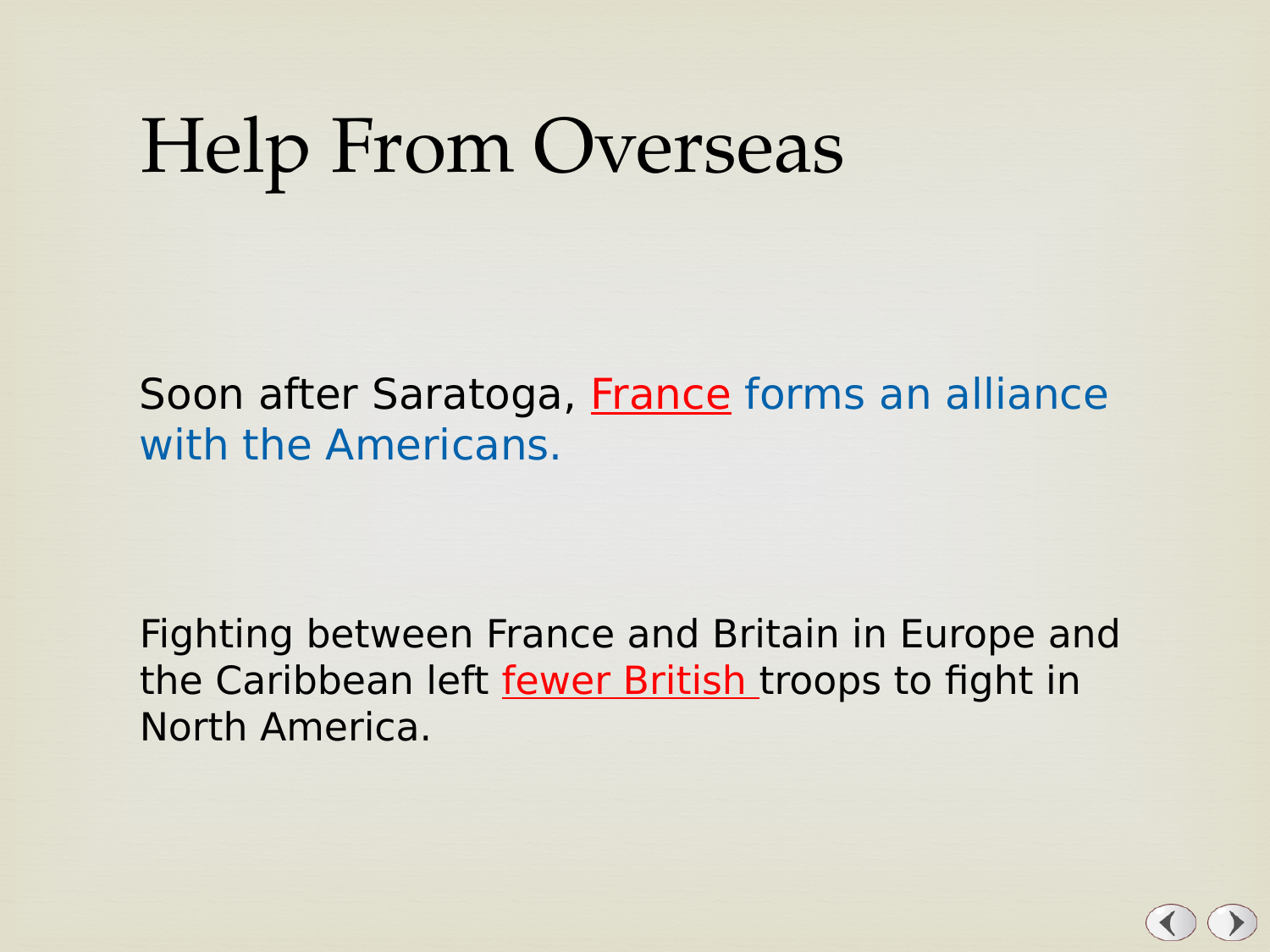

Help From Overseas
Soon after Saratoga, France forms an alliance with the Americans.
Fighting between France and Britain in Europe and the Caribbean left fewer British troops to fight in North America.